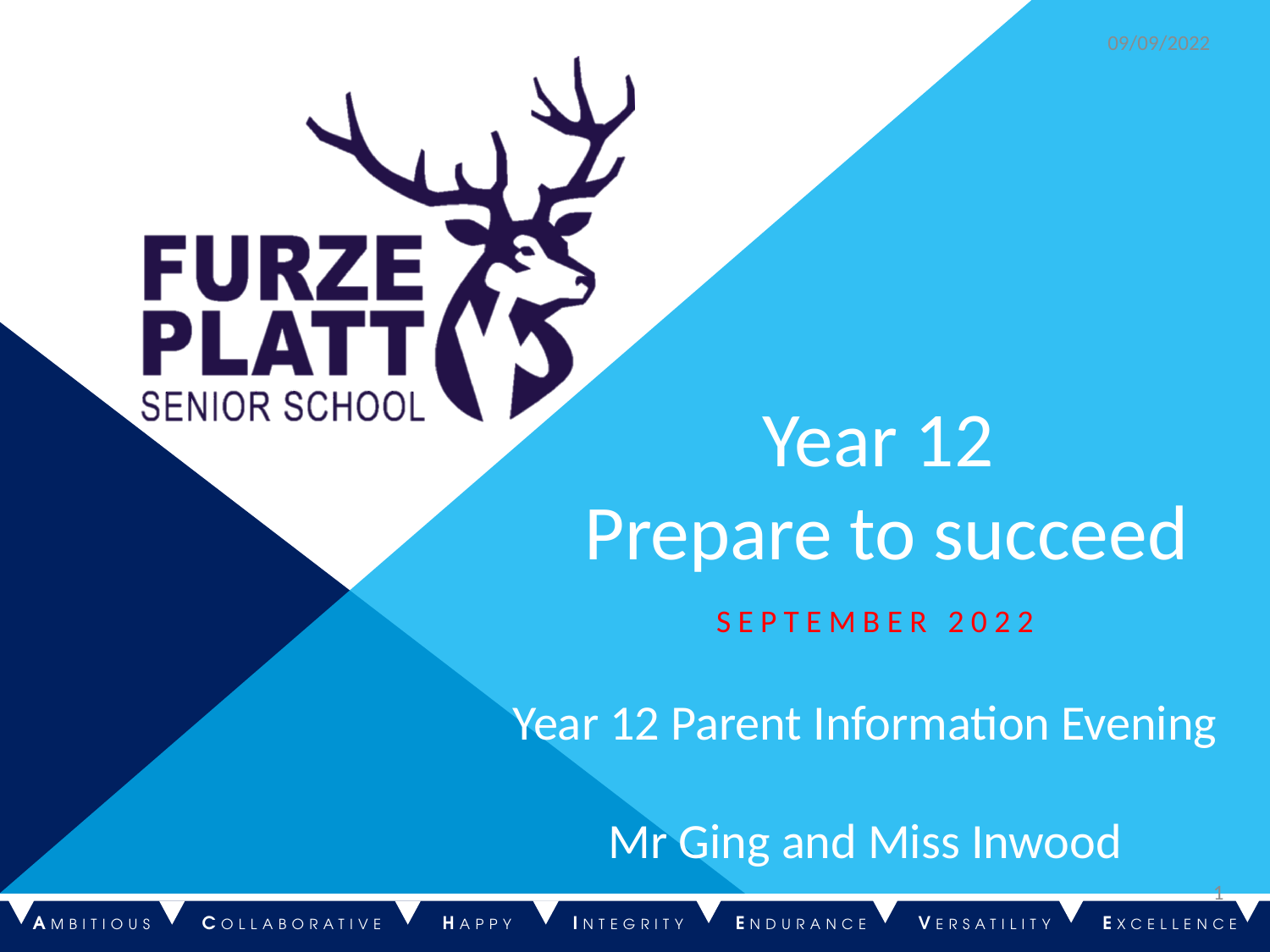

09/09/2022
Year 12
Prepare to succeed

September 2022
Year 12 Parent Information Evening

Mr Ging and Miss Inwood

1